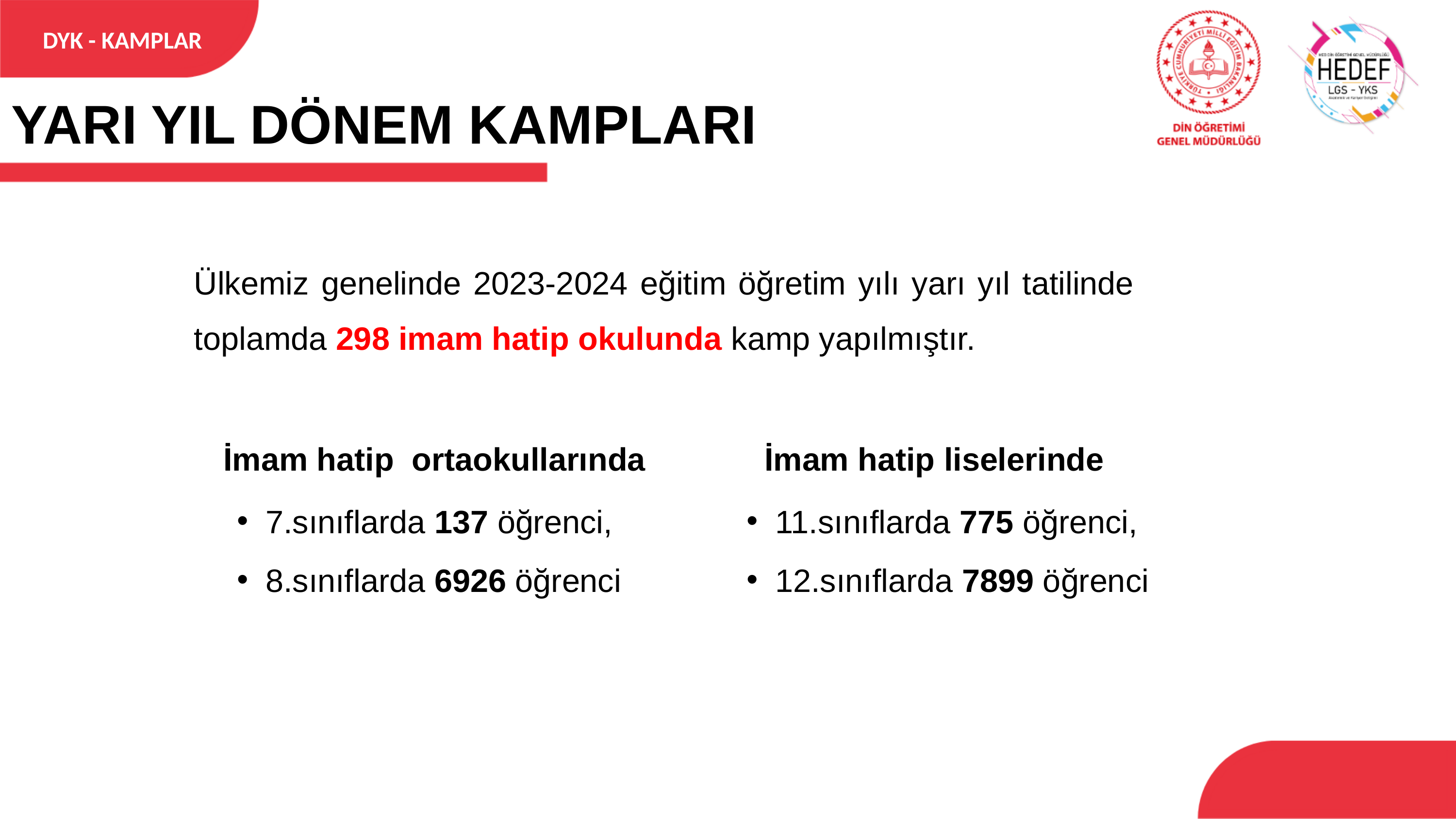

DYK - KAMPLAR
YARI YIL DÖNEM KAMPLARI
Ülkemiz genelinde 2023-2024 eğitim öğretim yılı yarı yıl tatilinde toplamda 298 imam hatip okulunda kamp yapılmıştır.
İmam hatip  ortaokullarında
İmam hatip liselerinde
7.sınıflarda 137 öğrenci,
8.sınıflarda 6926 öğrenci
11.sınıflarda 775 öğrenci,
12.sınıflarda 7899 öğrenci
21